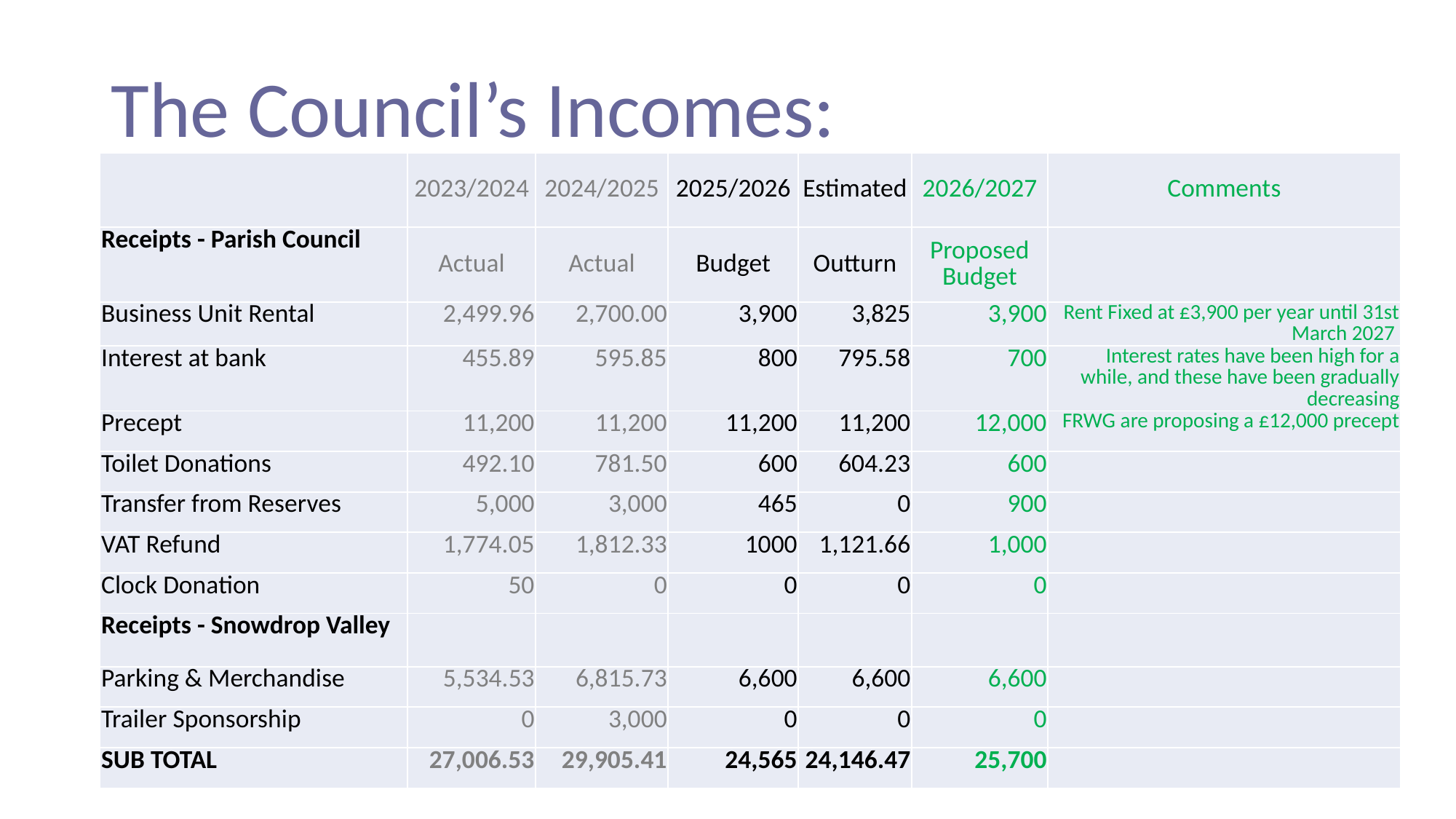

# The Council’s Incomes:
|  | 2023/2024 | 2024/2025 | 2025/2026 | Estimated | 2026/2027 | Comments |
| --- | --- | --- | --- | --- | --- | --- |
| Receipts - Parish Council | Actual | Actual | Budget | Outturn | Proposed Budget |  |
| Business Unit Rental | 2,499.96 | 2,700.00 | 3,900 | 3,825 | 3,900 | Rent Fixed at £3,900 per year until 31st March 2027 |
| Interest at bank | 455.89 | 595.85 | 800 | 795.58 | 700 | Interest rates have been high for a while, and these have been gradually decreasing |
| Precept | 11,200 | 11,200 | 11,200 | 11,200 | 12,000 | FRWG are proposing a £12,000 precept |
| Toilet Donations | 492.10 | 781.50 | 600 | 604.23 | 600 |  |
| Transfer from Reserves | 5,000 | 3,000 | 465 | 0 | 900 |  |
| VAT Refund | 1,774.05 | 1,812.33 | 1000 | 1,121.66 | 1,000 |  |
| Clock Donation | 50 | 0 | 0 | 0 | 0 |  |
| Receipts - Snowdrop Valley |  |  |  |  |  |  |
| Parking & Merchandise | 5,534.53 | 6,815.73 | 6,600 | 6,600 | 6,600 |  |
| Trailer Sponsorship | 0 | 3,000 | 0 | 0 | 0 |  |
| SUB TOTAL | 27,006.53 | 29,905.41 | 24,565 | 24,146.47 | 25,700 |  |